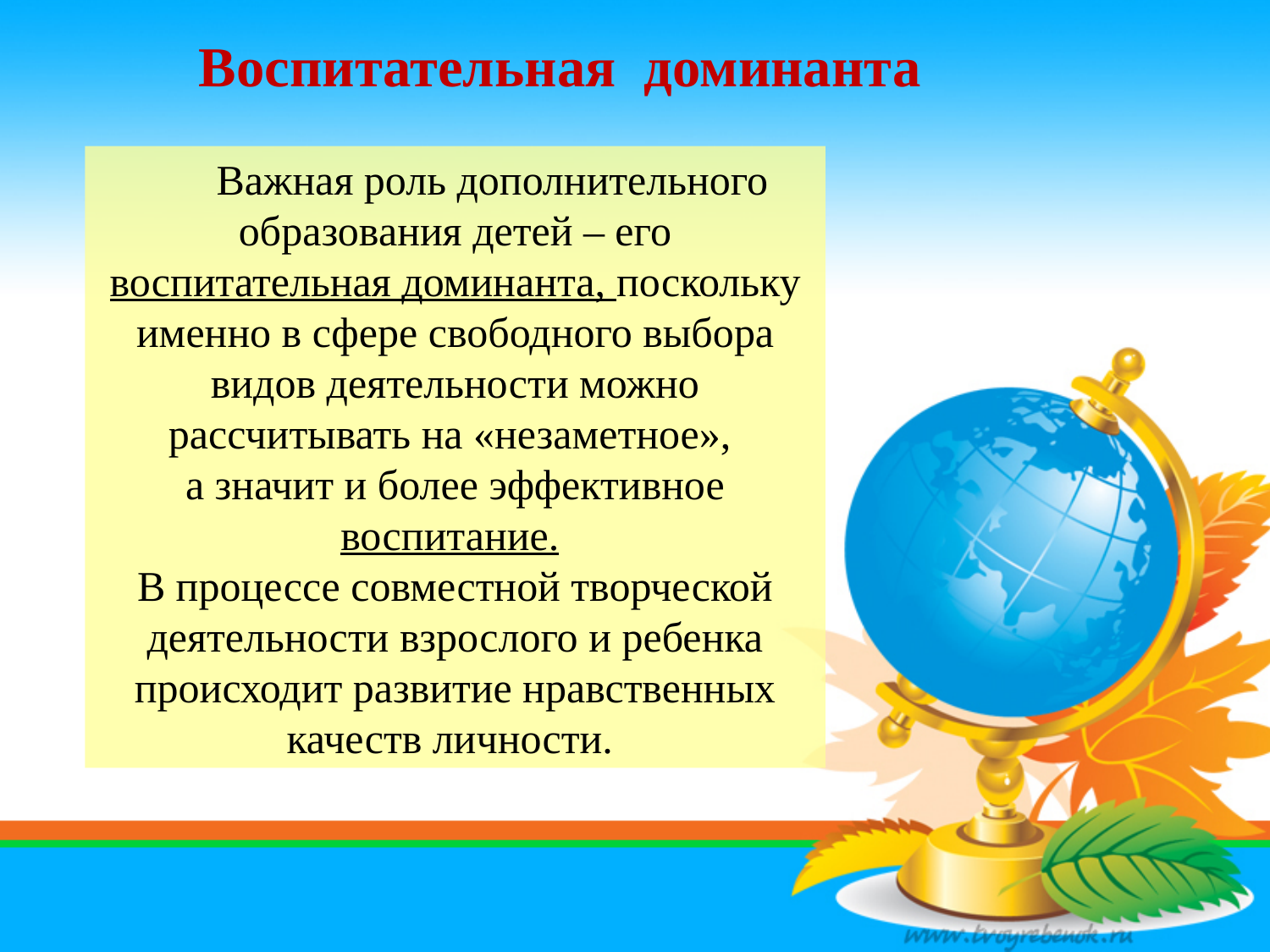

Воспитательная  доминанта
       Важная роль дополнительного образования детей – его воспитательная доминанта, поскольку именно в сфере свободного выбора видов деятельности можно рассчитывать на «незаметное»,
а значит и более эффективное воспитание.
В процессе совместной творческой деятельности взрослого и ребенка происходит развитие нравственных качеств личности.